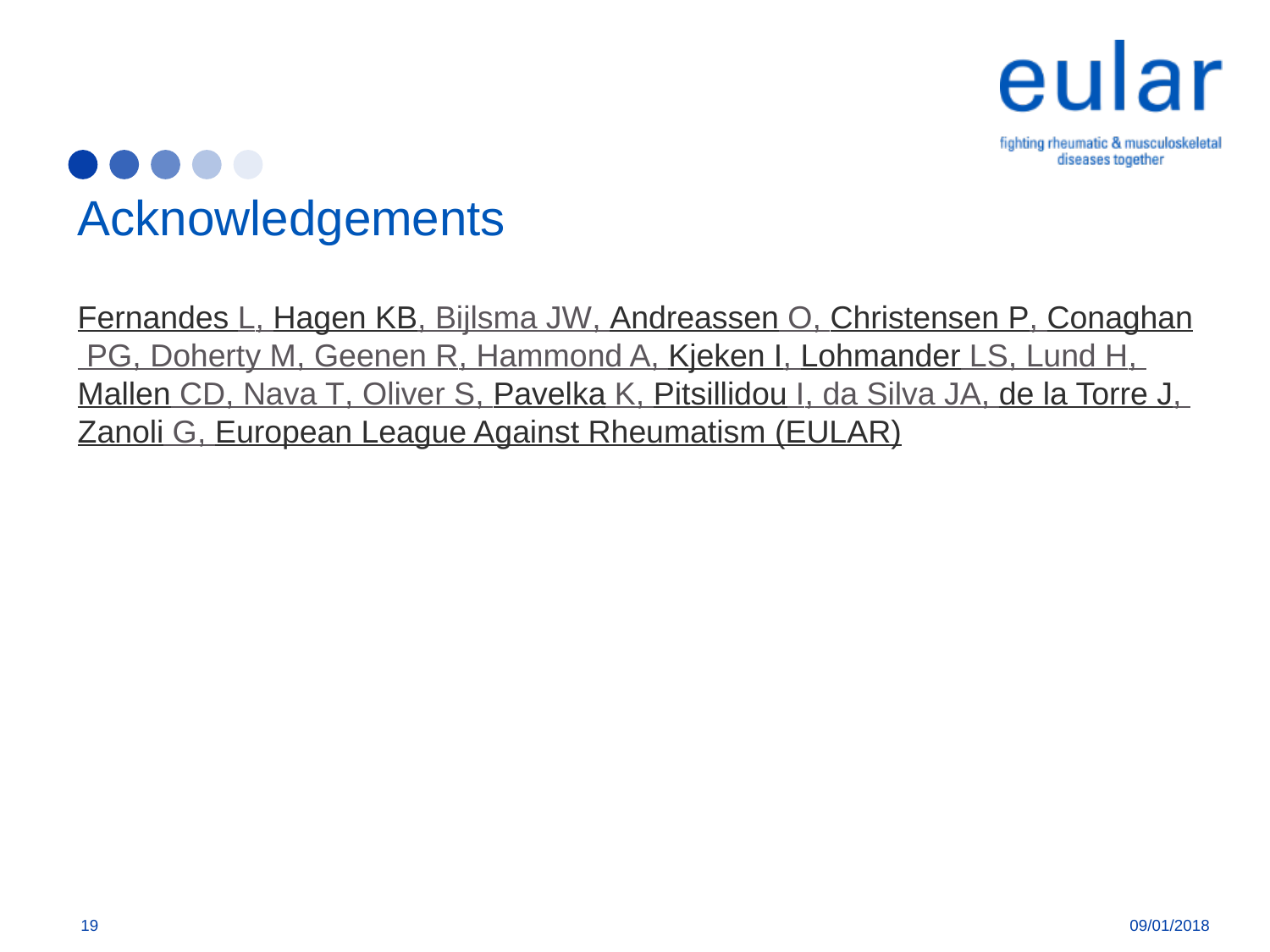

# Acknowledgements
Fernandes L, Hagen KB, Bijlsma JW, Andreassen O, Christensen P, Conaghan PG, Doherty M, Geenen R, Hammond A, Kjeken I, Lohmander LS, Lund H, Mallen CD, Nava T, Oliver S, Pavelka K, Pitsillidou I, da Silva JA, de la Torre J, Zanoli G, European League Against Rheumatism (EULAR)
19
09/01/2018